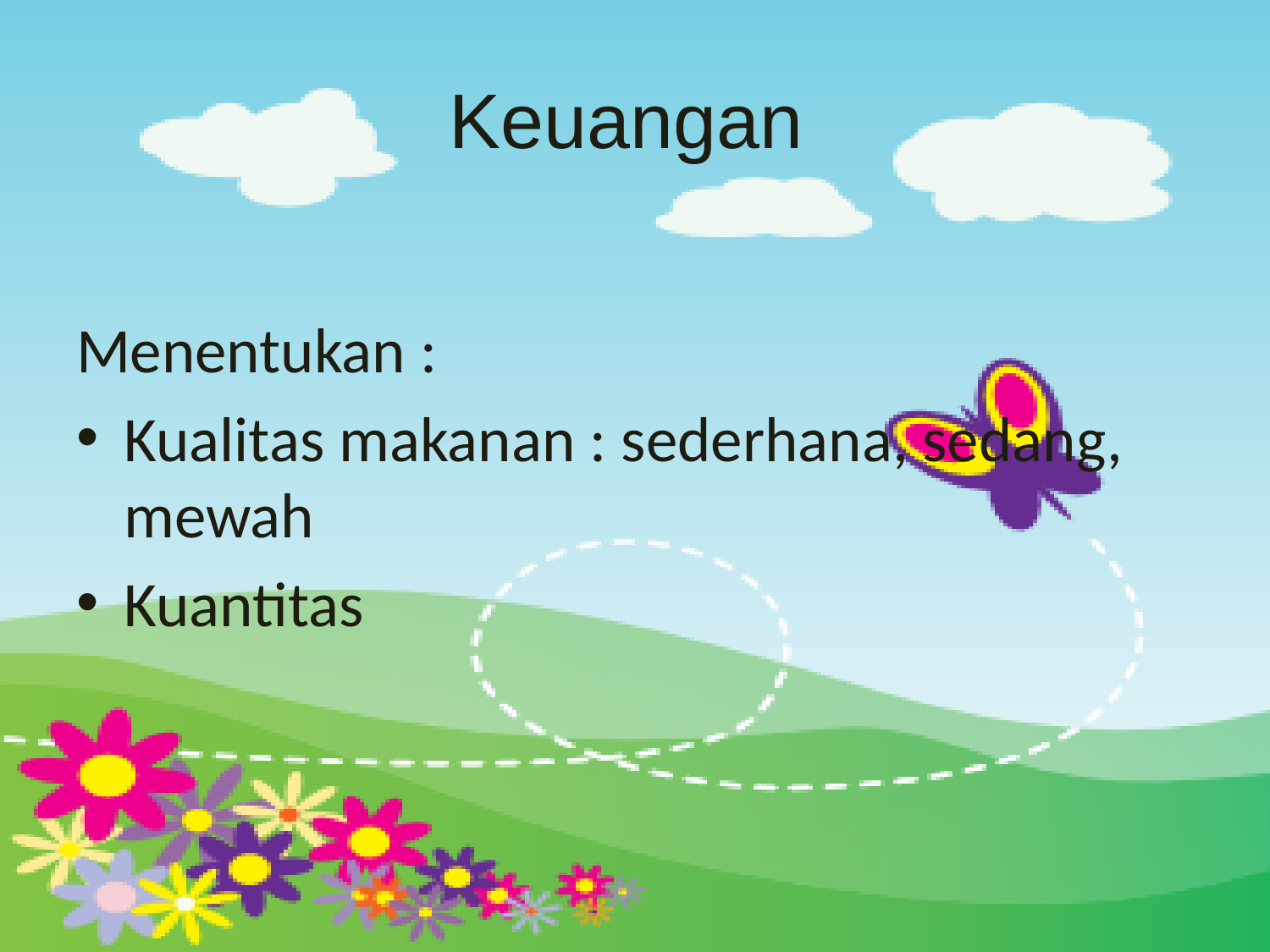

# Keuangan

Menentukan :
Kualitas makanan : sederhana, sedang, mewah
Kuantitas